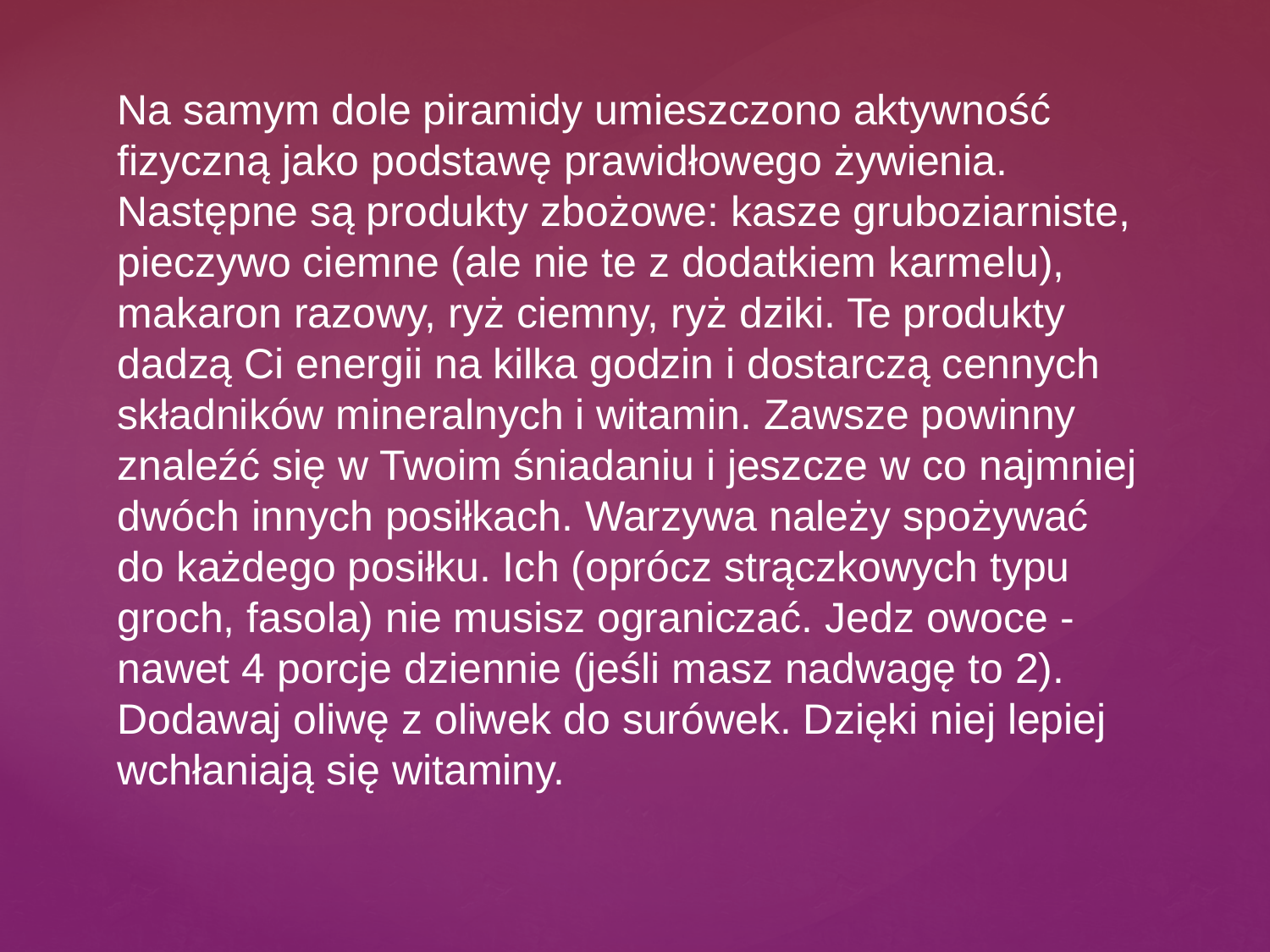

Na samym dole piramidy umieszczono aktywność fizyczną jako podstawę prawidłowego żywienia. Następne są produkty zbożowe: kasze gruboziarniste, pieczywo ciemne (ale nie te z dodatkiem karmelu), makaron razowy, ryż ciemny, ryż dziki. Te produkty dadzą Ci energii na kilka godzin i dostarczą cennych składników mineralnych i witamin. Zawsze powinny znaleźć się w Twoim śniadaniu i jeszcze w co najmniej dwóch innych posiłkach. Warzywa należy spożywać do każdego posiłku. Ich (oprócz strączkowych typu groch, fasola) nie musisz ograniczać. Jedz owoce - nawet 4 porcje dziennie (jeśli masz nadwagę to 2). Dodawaj oliwę z oliwek do surówek. Dzięki niej lepiej wchłaniają się witaminy.